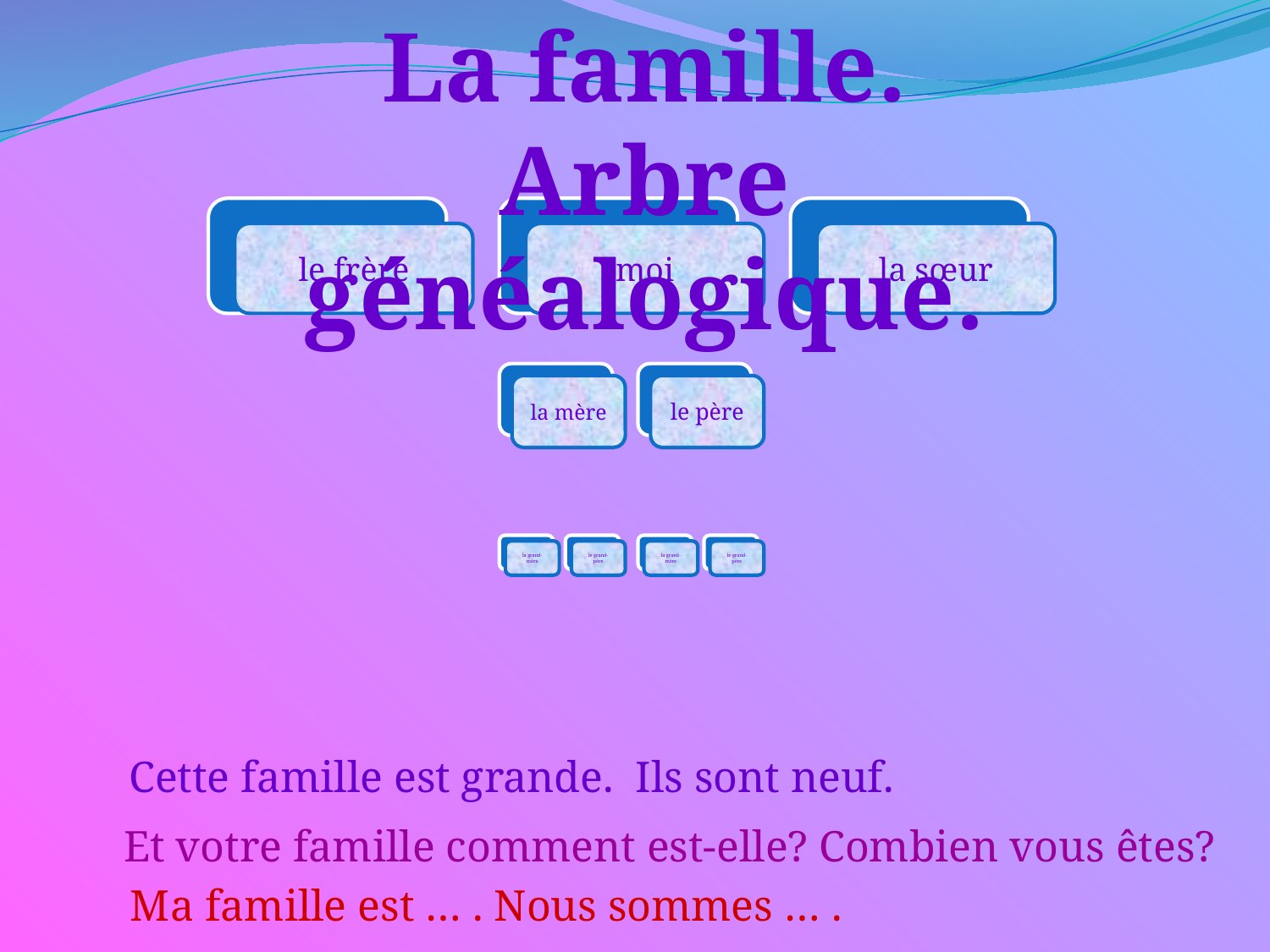

La famille.
Arbre généalogique.

moi
la mère
la grand-mère
le grand-père
le père
la grand-mère
le frère
la sœur
le grand-père
Cette famille est grande.  Ils sont neuf.
Et votre famille comment est-elle? Combien vous êtes?
Ma famille est … . Nous sommes … .